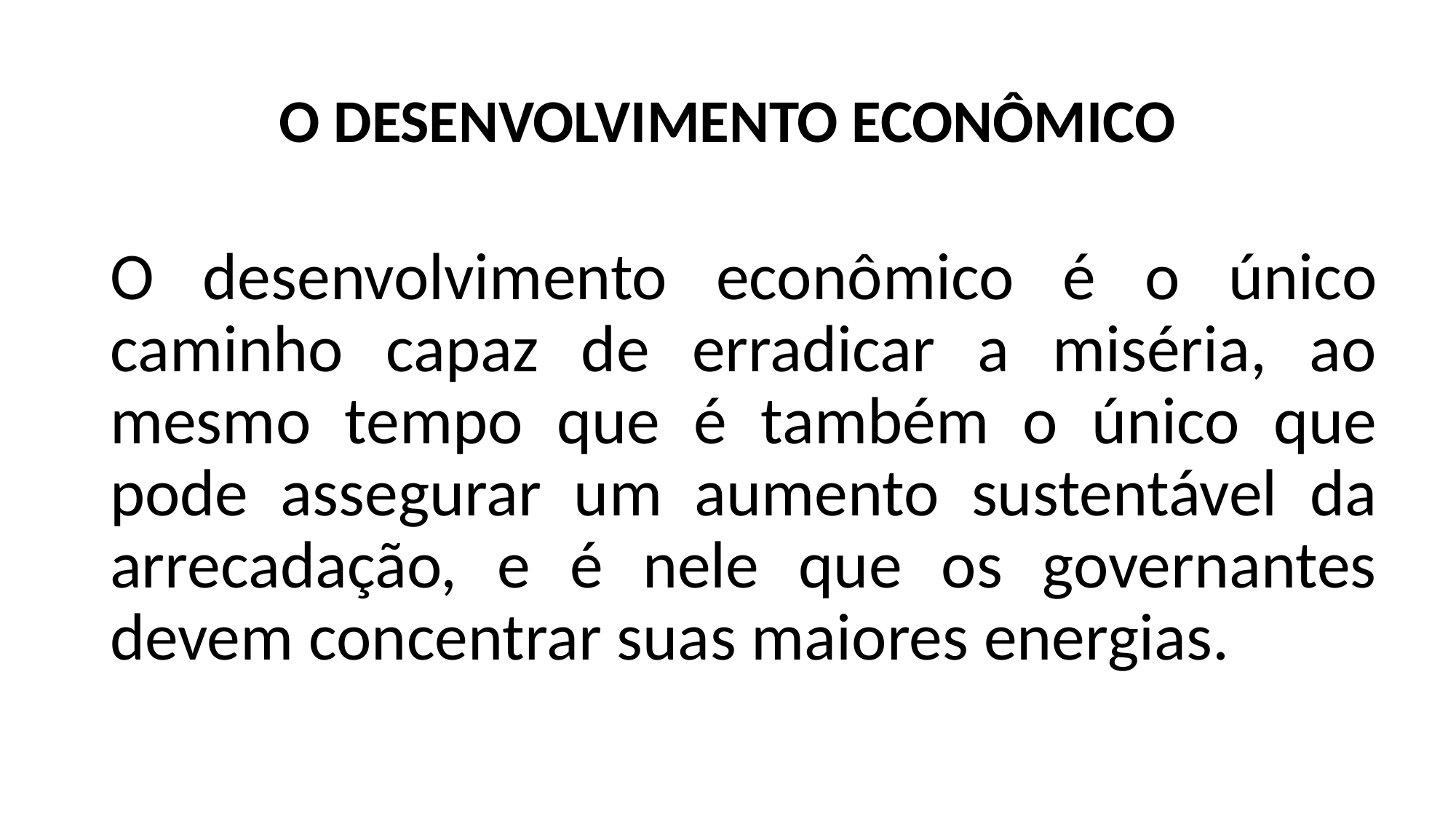

# O DESENVOLVIMENTO ECONÔMICO
O desenvolvimento econômico é o único caminho capaz de erradicar a miséria, ao mesmo tempo que é também o único que pode assegurar um aumento sustentável da arrecadação, e é nele que os governantes devem concentrar suas maiores energias.